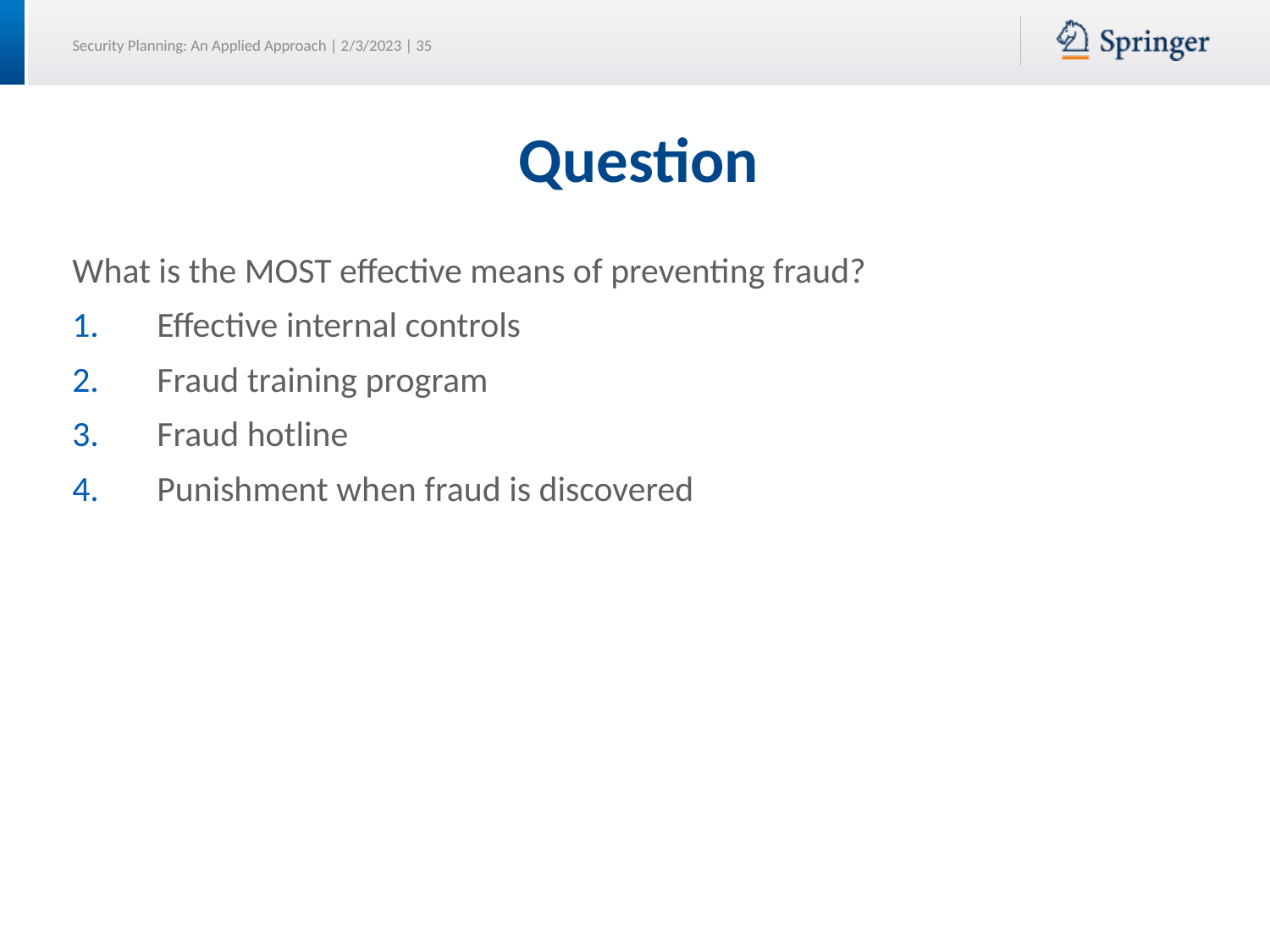

# Question
What is the MOST effective means of preventing fraud?
Effective internal controls
Fraud training program
Fraud hotline
Punishment when fraud is discovered